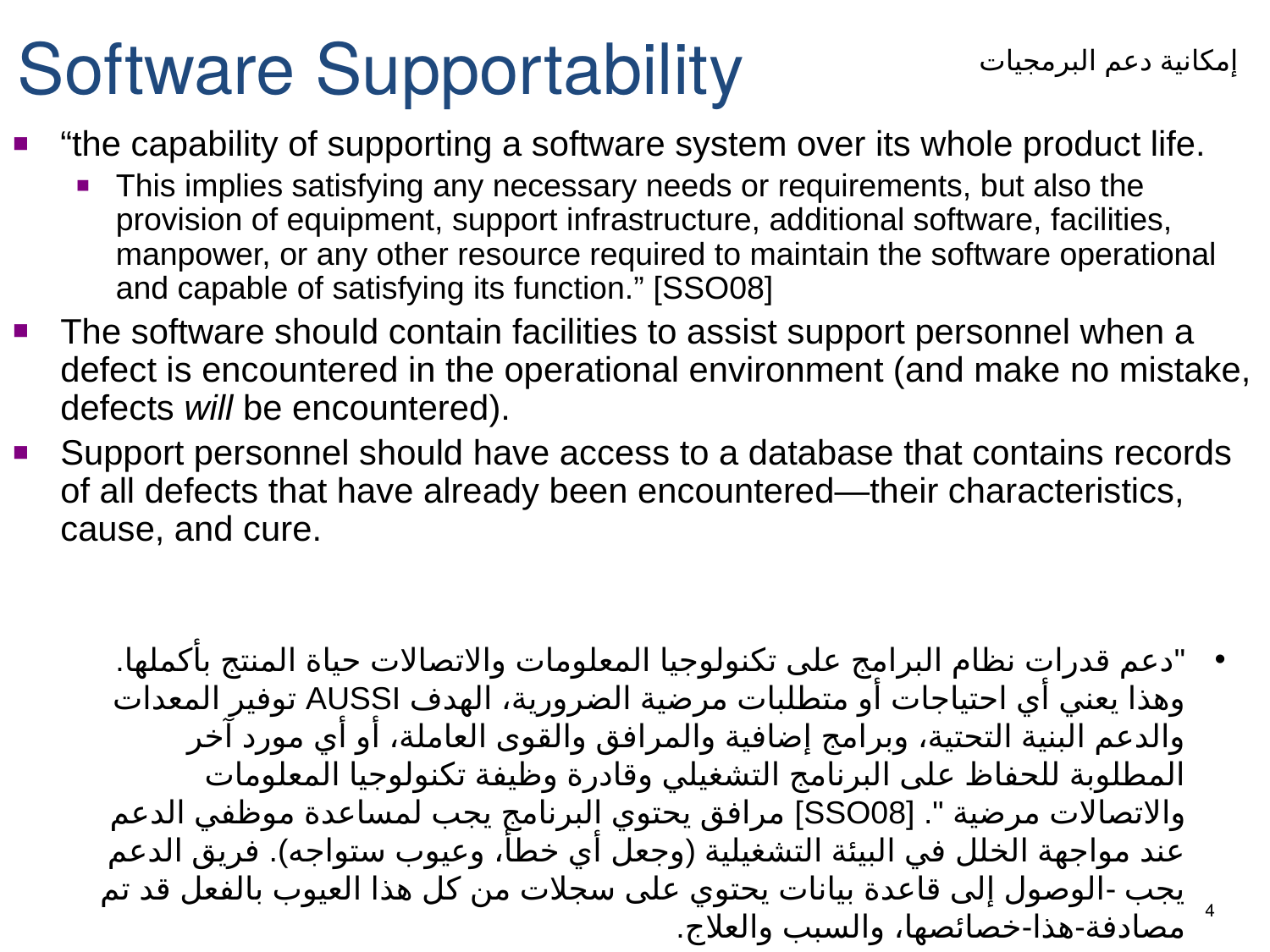

# Software Supportability
إمكانية دعم البرمجيات
“the capability of supporting a software system over its whole product life.
This implies satisfying any necessary needs or requirements, but also the provision of equipment, support infrastructure, additional software, facilities, manpower, or any other resource required to maintain the software operational and capable of satisfying its function.” [SSO08]
The software should contain facilities to assist support personnel when a defect is encountered in the operational environment (and make no mistake, defects will be encountered).
Support personnel should have access to a database that contains records of all defects that have already been encountered—their characteristics, cause, and cure.
"دعم قدرات نظام البرامج على تكنولوجيا المعلومات والاتصالات حياة المنتج بأكملها. وهذا يعني أي احتياجات أو متطلبات مرضية الضرورية، الهدف AUSSI توفير المعدات والدعم البنية التحتية، وبرامج إضافية والمرافق والقوى العاملة، أو أي مورد آخر المطلوبة للحفاظ على البرنامج التشغيلي وقادرة وظيفة تكنولوجيا المعلومات والاتصالات مرضية ". [SSO08] مرافق يحتوي البرنامج يجب لمساعدة موظفي الدعم عند مواجهة الخلل في البيئة التشغيلية (وجعل أي خطأ، وعيوب ستواجه). فريق الدعم يجب -الوصول إلى قاعدة بيانات يحتوي على سجلات من كل هذا العيوب بالفعل قد تم مصادفة-هذا-خصائصها، والسبب والعلاج.
4